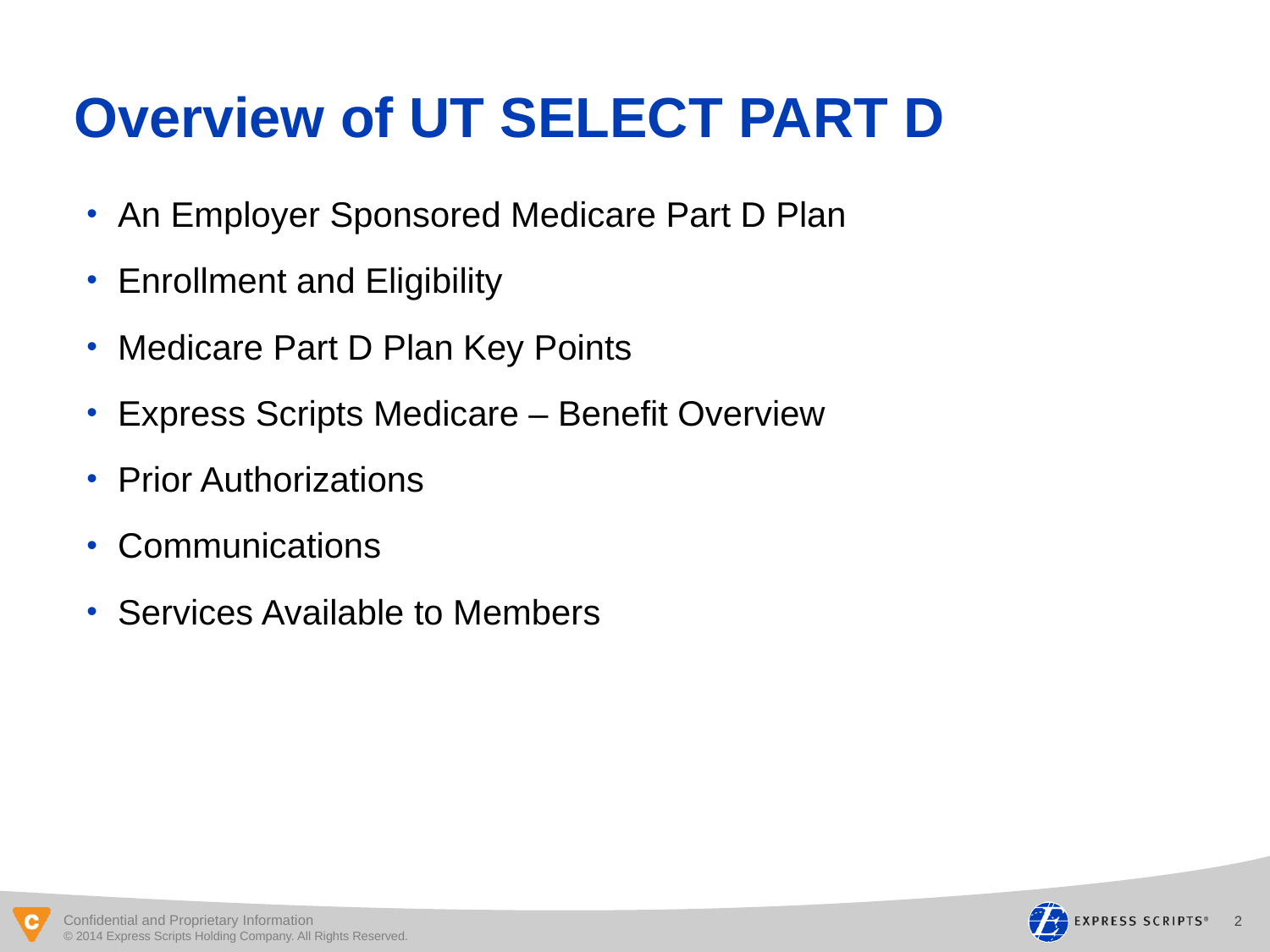

Overview of UT SELECT PART D
An Employer Sponsored Medicare Part D Plan
Enrollment and Eligibility
Medicare Part D Plan Key Points
Express Scripts Medicare – Benefit Overview
Prior Authorizations
Communications
Services Available to Members